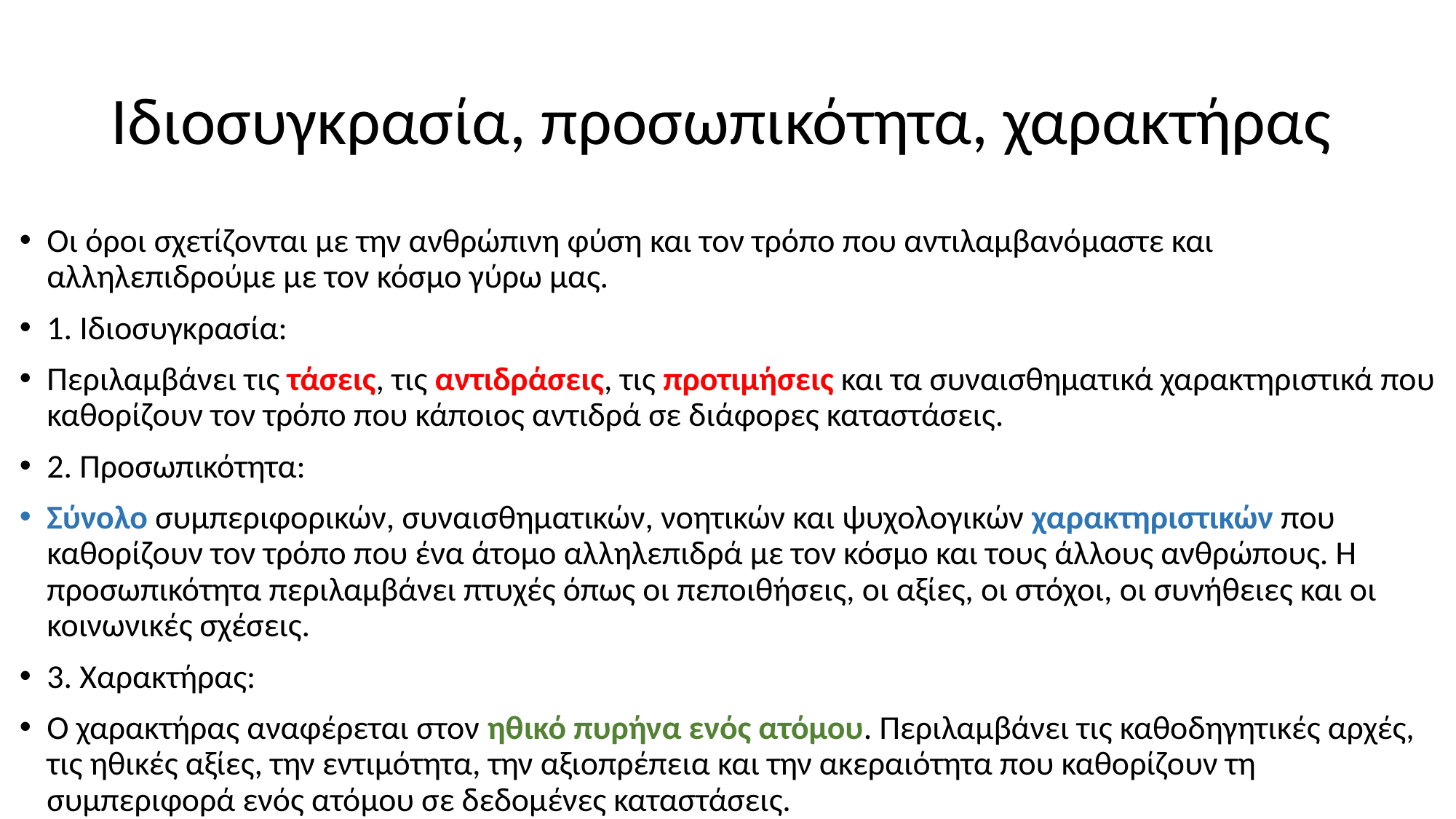

# Ιδιοσυγκρασία, προσωπικότητα, χαρακτήρας
Οι όροι σχετίζονται με την ανθρώπινη φύση και τον τρόπο που αντιλαμβανόμαστε και αλληλεπιδρούμε με τον κόσμο γύρω μας.
1. Ιδιοσυγκρασία:
Περιλαμβάνει τις τάσεις, τις αντιδράσεις, τις προτιμήσεις και τα συναισθηματικά χαρακτηριστικά που καθορίζουν τον τρόπο που κάποιος αντιδρά σε διάφορες καταστάσεις.
2. Προσωπικότητα:
Σύνολο συμπεριφορικών, συναισθηματικών, νοητικών και ψυχολογικών χαρακτηριστικών που καθορίζουν τον τρόπο που ένα άτομο αλληλεπιδρά με τον κόσμο και τους άλλους ανθρώπους. Η προσωπικότητα περιλαμβάνει πτυχές όπως οι πεποιθήσεις, οι αξίες, οι στόχοι, οι συνήθειες και οι κοινωνικές σχέσεις.
3. Χαρακτήρας:
Ο χαρακτήρας αναφέρεται στον ηθικό πυρήνα ενός ατόμου. Περιλαμβάνει τις καθοδηγητικές αρχές, τις ηθικές αξίες, την εντιμότητα, την αξιοπρέπεια και την ακεραιότητα που καθορίζουν τη συμπεριφορά ενός ατόμου σε δεδομένες καταστάσεις.

Οι τρεις αυτοί όροι είναι συνυφασμένοι και αλληλοεπηρεάζονται, αλλά περιγράφουν διαφορετικές πτυχές της ανθρώπινης φύσης. Η ιδιοσυγκρασία αναφέρεται στις φυσικές και ψυχολογικές τάσεις, η προσωπικότητα σχετίζεται με τη συμπεριφορά και τις σχέσεις, ενώ ο χαρακτήρας αναφέρεται στις ηθικές αξίες και τις ηθικές πεποιθήσεις ενός ατόμου.